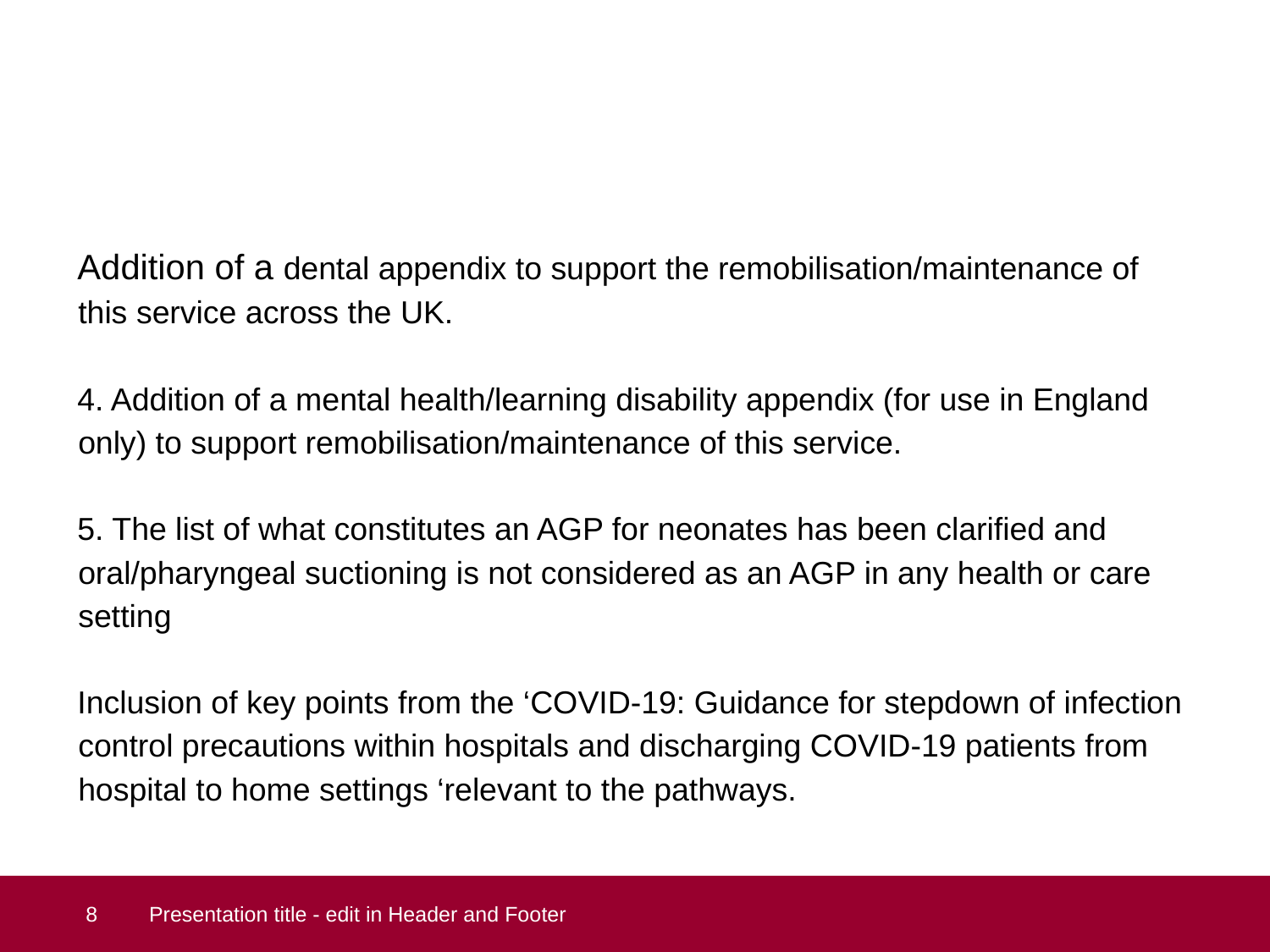

#

Addition of a dental appendix to support the remobilisation/maintenance of this service across the UK.

4. Addition of a mental health/learning disability appendix (for use in England only) to support remobilisation/maintenance of this service.

5. The list of what constitutes an AGP for neonates has been clarified and oral/pharyngeal suctioning is not considered as an AGP in any health or care setting

Inclusion of key points from the ‘COVID-19: Guidance for stepdown of infection control precautions within hospitals and discharging COVID-19 patients from hospital to home settings ‘relevant to the pathways.

  8
Presentation title - edit in Header and Footer